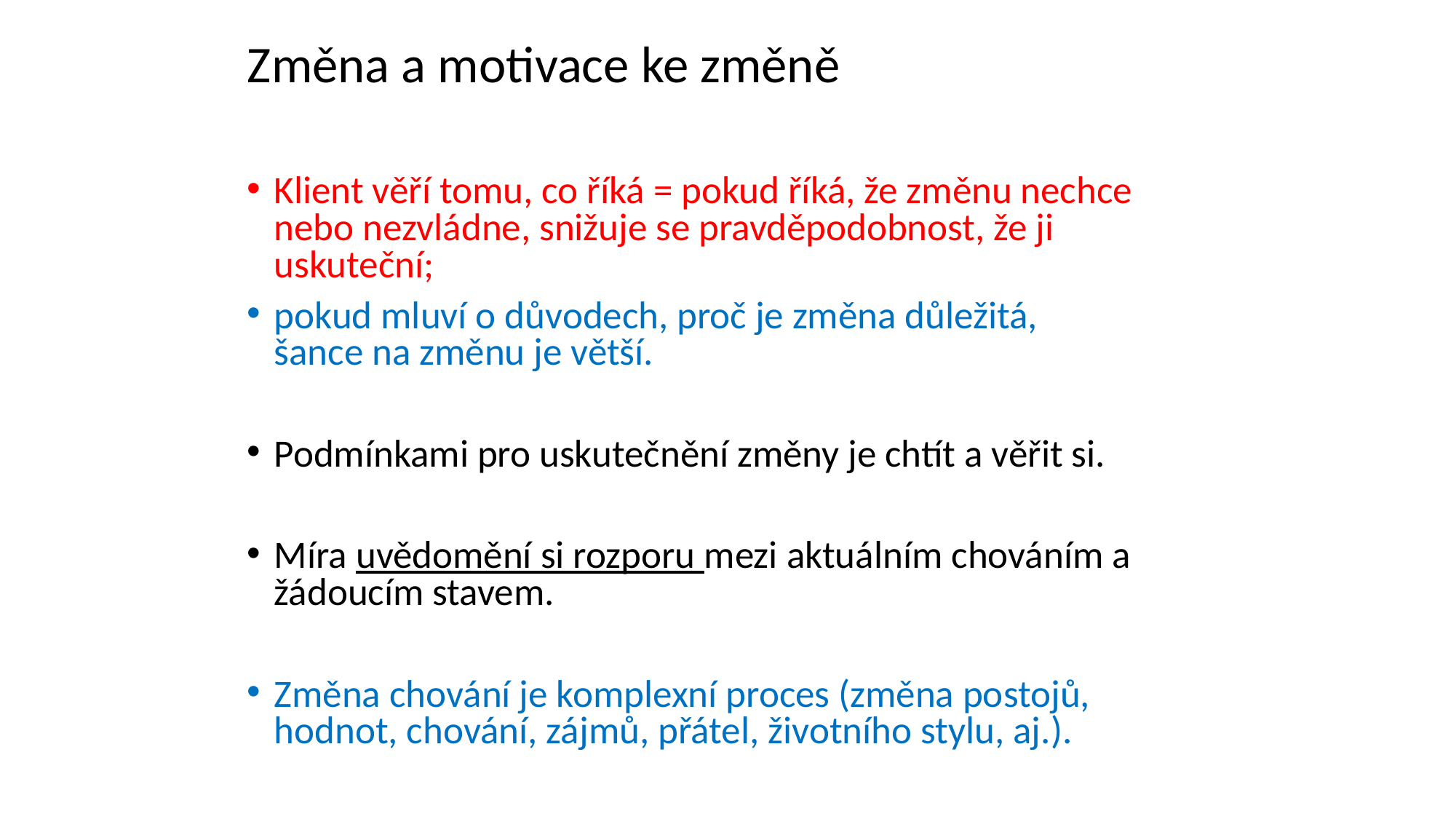

# Změna a motivace ke změně

Klient věří tomu, co říká = pokud říká, že změnu nechce nebo nezvládne, snižuje se pravděpodobnost, že ji uskuteční;
pokud mluví o důvodech, proč je změna důležitá, šance na změnu je větší.

Podmínkami pro uskutečnění změny je chtít a věřit si.

Míra uvědomění si rozporu mezi aktuálním chováním a žádoucím stavem.

Změna chování je komplexní proces (změna postojů, hodnot, chování, zájmů, přátel, životního stylu, aj.).